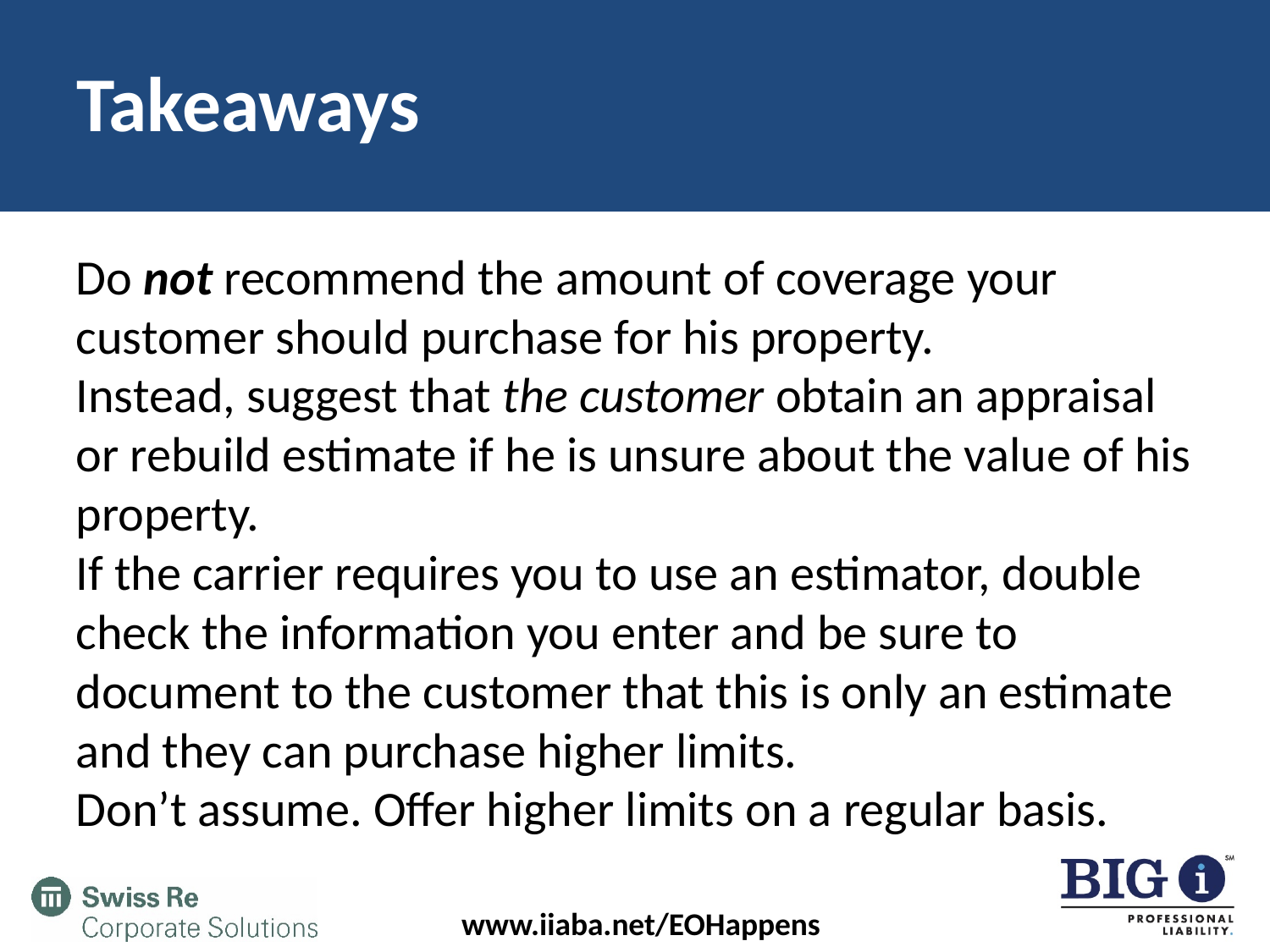

Takeaways
Do not recommend the amount of coverage your customer should purchase for his property.
Instead, suggest that the customer obtain an appraisal or rebuild estimate if he is unsure about the value of his property.
If the carrier requires you to use an estimator, double check the information you enter and be sure to document to the customer that this is only an estimate and they can purchase higher limits.
Don’t assume. Offer higher limits on a regular basis.